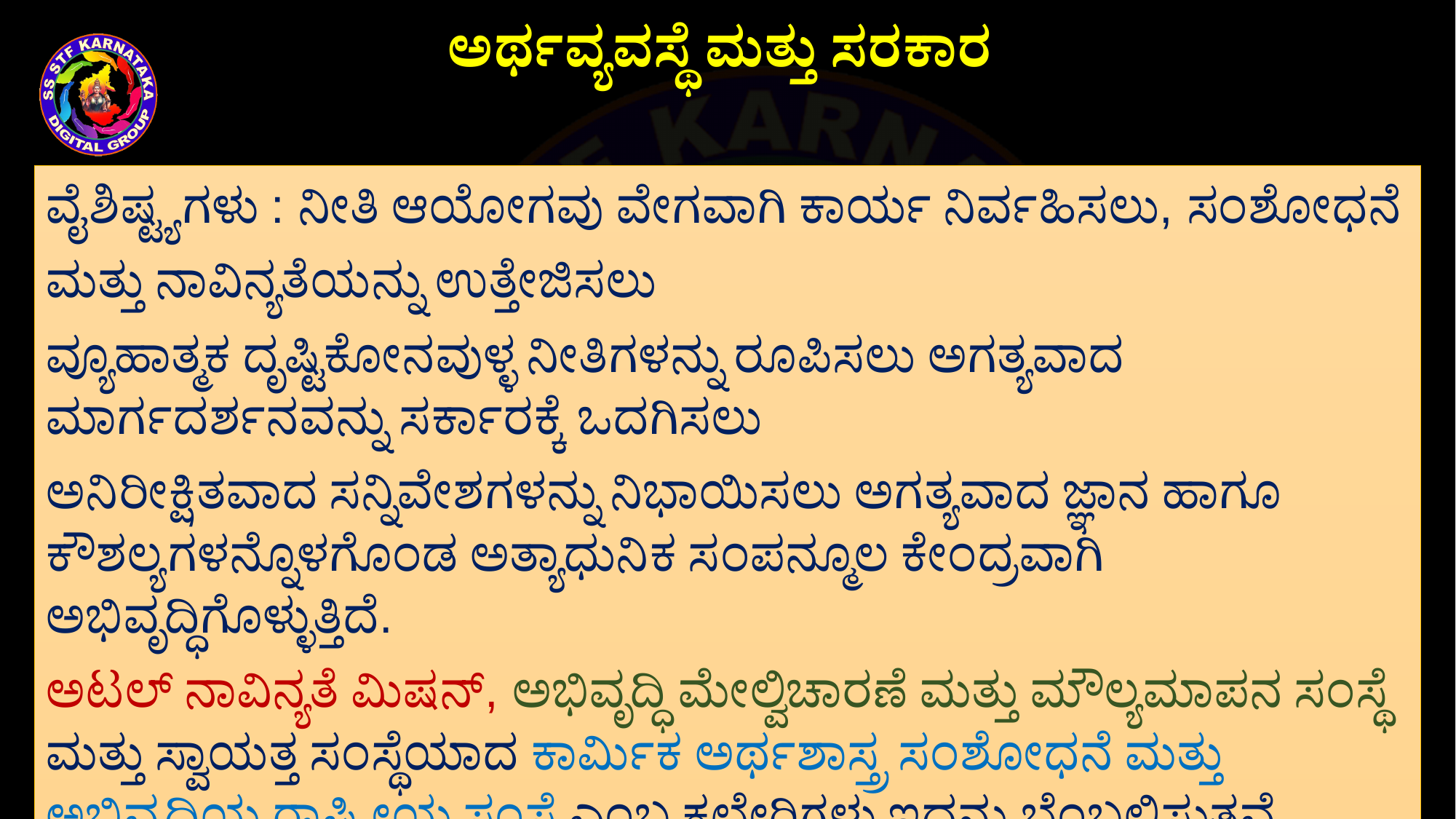

ಅರ್ಥವ್ಯವಸ್ಥೆ ಮತ್ತು ಸರಕಾರ
ವೈಶಿಷ್ಟ್ಯಗಳು : ನೀತಿ ಆಯೋಗವು ವೇಗವಾಗಿ ಕಾರ್ಯ ನಿರ್ವಹಿಸಲು, ಸಂಶೋಧನೆ
ಮತ್ತು ನಾವಿನ್ಯತೆಯನ್ನು ಉತ್ತೇಜಿಸಲು
ವ್ಯೂಹಾತ್ಮಕ ದೃಷ್ಟಿಕೋನವುಳ್ಳ ನೀತಿಗಳನ್ನು ರೂಪಿಸಲು ಅಗತ್ಯವಾದ ಮಾರ್ಗದರ್ಶನವನ್ನು ಸರ್ಕಾರಕ್ಕೆ ಒದಗಿಸಲು
ಅನಿರೀಕ್ಷಿತವಾದ ಸನ್ನಿವೇಶಗಳನ್ನು ನಿಭಾಯಿಸಲು ಅಗತ್ಯವಾದ ಜ್ಞಾನ ಹಾಗೂ ಕೌಶಲ್ಯಗಳನ್ನೊಳಗೊಂಡ ಅತ್ಯಾಧುನಿಕ ಸಂಪನ್ಮೂಲ ಕೇಂದ್ರವಾಗಿ ಅಭಿವೃದ್ಧಿಗೊಳ್ಳುತ್ತಿದೆ.
ಅಟಲ್ ನಾವಿನ್ಯತೆ ಮಿಷನ್, ಅಭಿವೃದ್ಧಿ ಮೇಲ್ವಿಚಾರಣೆ ಮತ್ತು ಮೌಲ್ಯಮಾಪನ ಸಂಸ್ಥೆ ಮತ್ತು ಸ್ವಾಯತ್ತ ಸಂಸ್ಥೆಯಾದ ಕಾರ್ಮಿಕ ಅರ್ಥಶಾಸ್ತ್ರ ಸಂಶೋಧನೆ ಮತ್ತು ಅಭಿವೃದ್ಧಿಯ ರಾಷ್ಟ್ರೀಯ ಸಂಸ್ಥೆ ಎಂಬ ಕಛೇರಿಗಳು ಇದನ್ನು ಬೆಂಬಲಿಸುತ್ತವೆ.